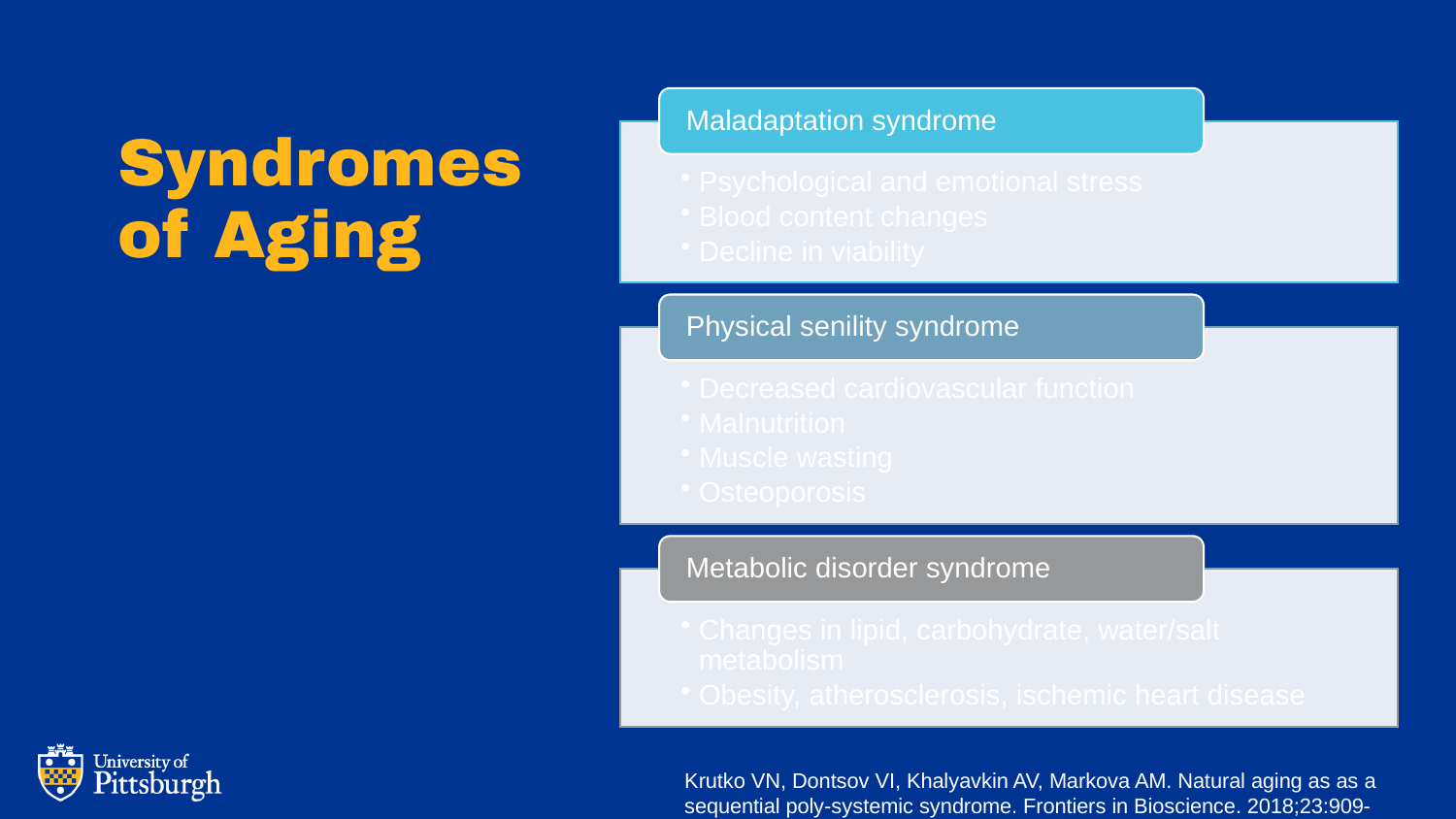

Psychological and emotional stress
Blood content changes
Decline in viability
Maladaptation syndrome
Decreased cardiovascular function
Malnutrition
Muscle wasting
Osteoporosis
Physical senility syndrome
Changes in lipid, carbohydrate, water/salt metabolism
Obesity, atherosclerosis, ischemic heart disease
Metabolic disorder syndrome
# Syndromes of Aging
Krutko VN, Dontsov VI, Khalyavkin AV, Markova AM. Natural aging as as a sequential poly-systemic syndrome. Frontiers in Bioscience. 2018;23:909-20.